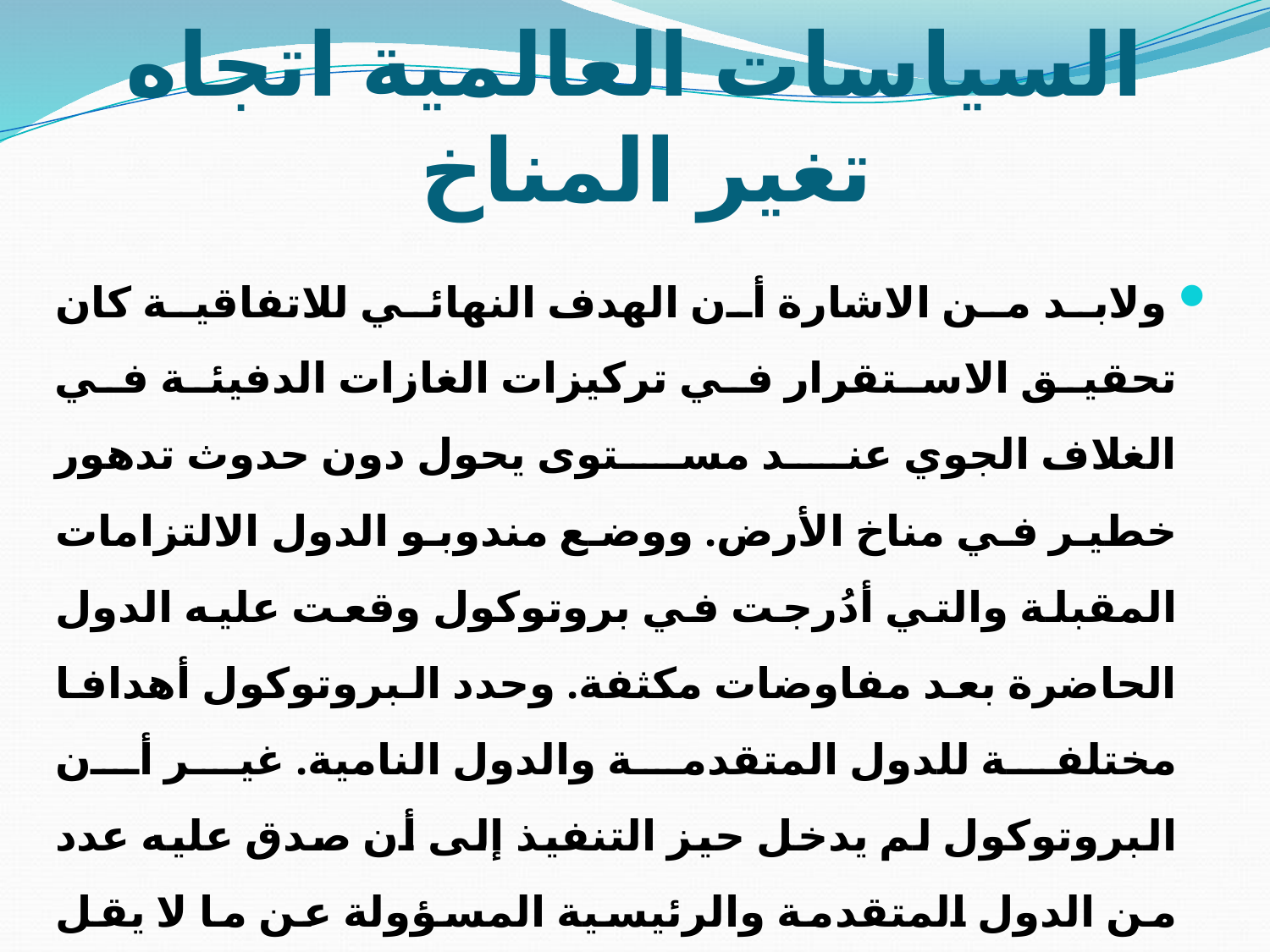

# السياسات العالمية اتجاه تغير المناخ
 ولابد من الاشارة أن الهدف النهائي للاتفاقية كان تحقيق الاستقرار في تركيزات الغازات الدفيئة في الغلاف الجوي عند مستوى يحول دون حدوث تدهور خطير في مناخ الأرض. ووضع مندوبو الدول الالتزامات المقبلة والتي أدُرجت في بروتوكول وقعت عليه الدول الحاضرة بعد مفاوضات مكثفة. وحدد البروتوكول أهدافا مختلفة للدول المتقدمة والدول النامية. غير أن البروتوكول لم يدخل حيز التنفيذ إلى أن صدق عليه عدد من الدول المتقدمة والرئيسية المسؤولة عن ما لا يقل عن 55 % من مجموع انبعاثات ثاني أكسيد الكربون عام 1990، وهي: الولايات المتحدة المسؤولة عن نسبة 38 % من الانبعاثات، والاتحاد الأوروبي المسؤول عن بنسبة 22 %، واليابان المسؤولة عن نسبة 8٪.